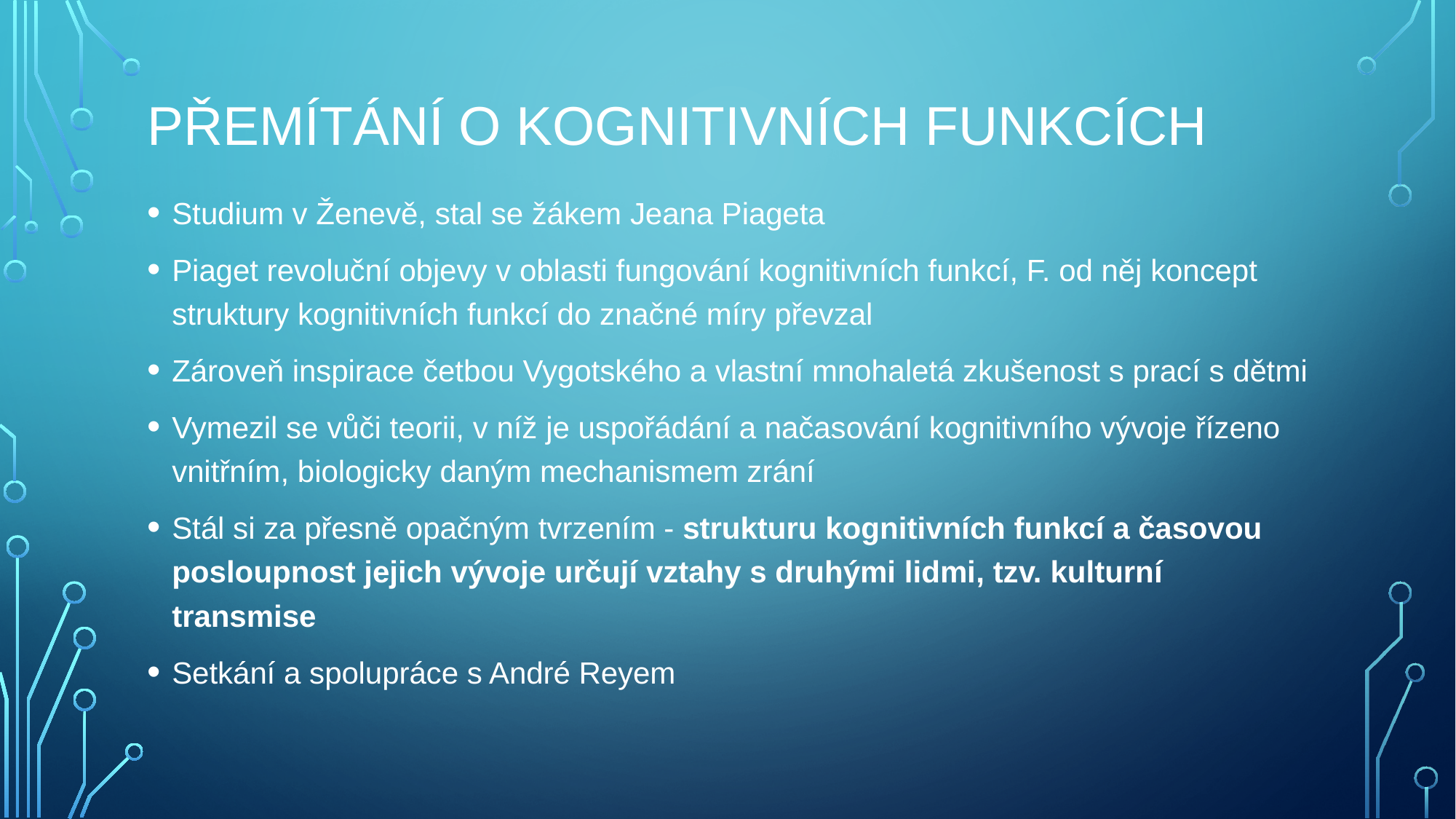

# Přemítání o kognitivních funkcích
Studium v Ženevě, stal se žákem Jeana Piageta
Piaget revoluční objevy v oblasti fungování kognitivních funkcí, F. od něj koncept struktury kognitivních funkcí do značné míry převzal
Zároveň inspirace četbou Vygotského a vlastní mnohaletá zkušenost s prací s dětmi
Vymezil se vůči teorii, v níž je uspořádání a načasování kognitivního vývoje řízeno vnitřním, biologicky daným mechanismem zrání
Stál si za přesně opačným tvrzením - strukturu kognitivních funkcí a časovou posloupnost jejich vývoje určují vztahy s druhými lidmi, tzv. kulturní transmise
Setkání a spolupráce s André Reyem